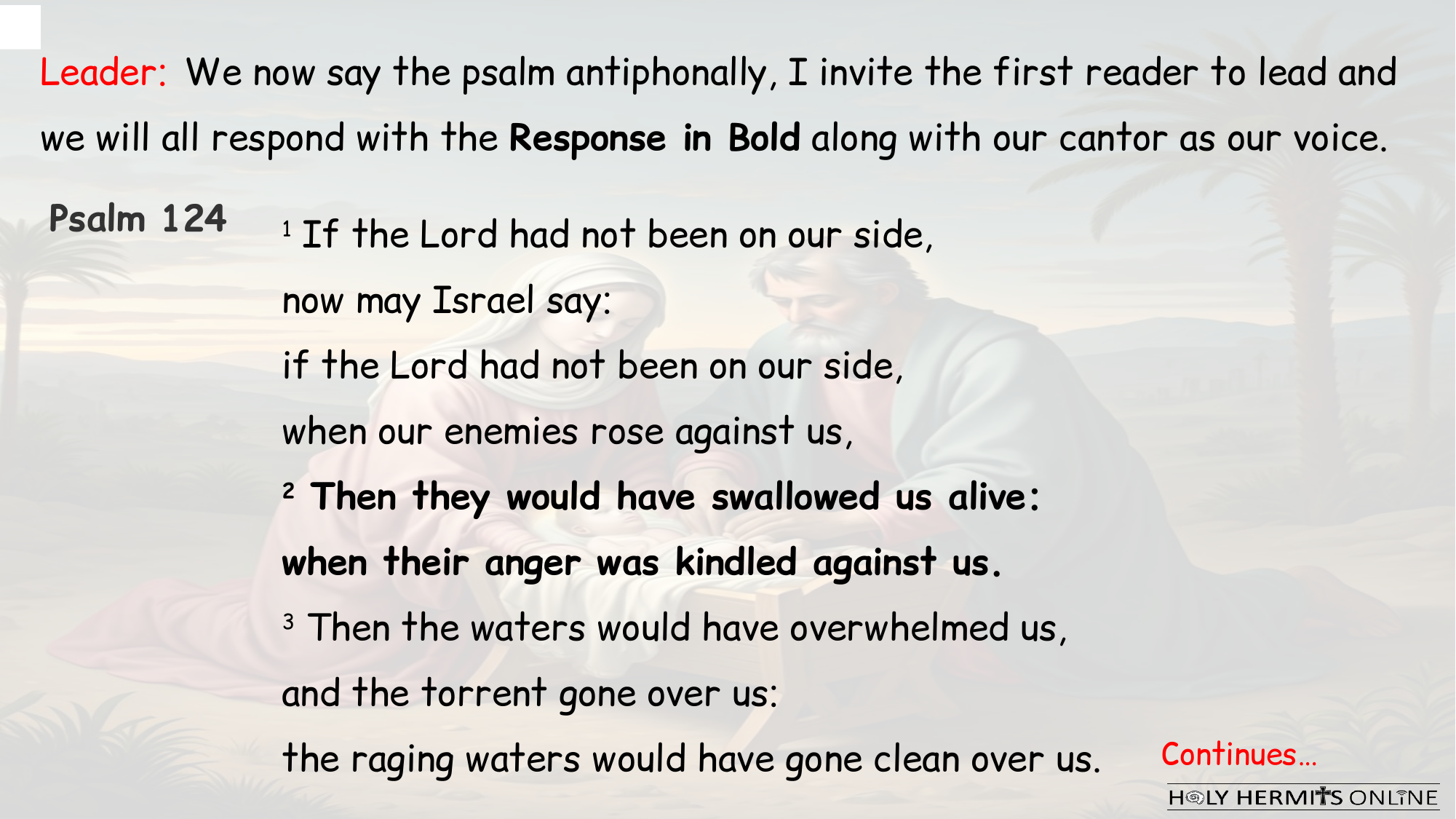

Leader: We now say the psalm antiphonally, I invite the first reader to lead and we will all respond with the Response in Bold along with our cantor as our voice.
Psalm 124
1 If the Lord had not been on our side,
now may Israel say:
if the Lord had not been on our side,
when our enemies rose against us,
2 Then they would have swallowed us alive:
when their anger was kindled against us.
3 Then the waters would have overwhelmed us,
and the torrent gone over us:
the raging waters would have gone clean over us.
Continues…